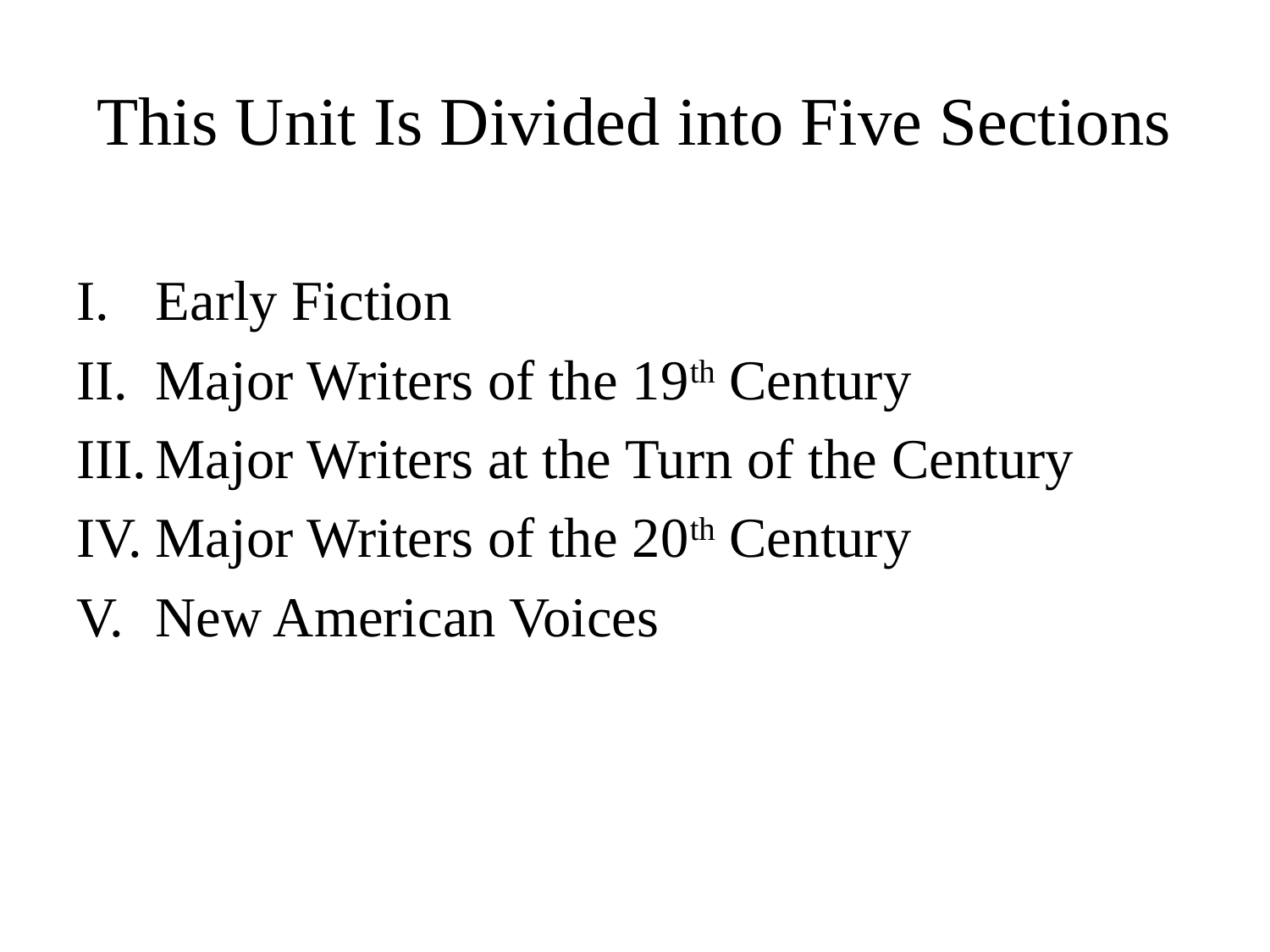

# This Unit Is Divided into Five Sections
Early Fiction
Major Writers of the 19th Century
Major Writers at the Turn of the Century
Major Writers of the 20th Century
New American Voices